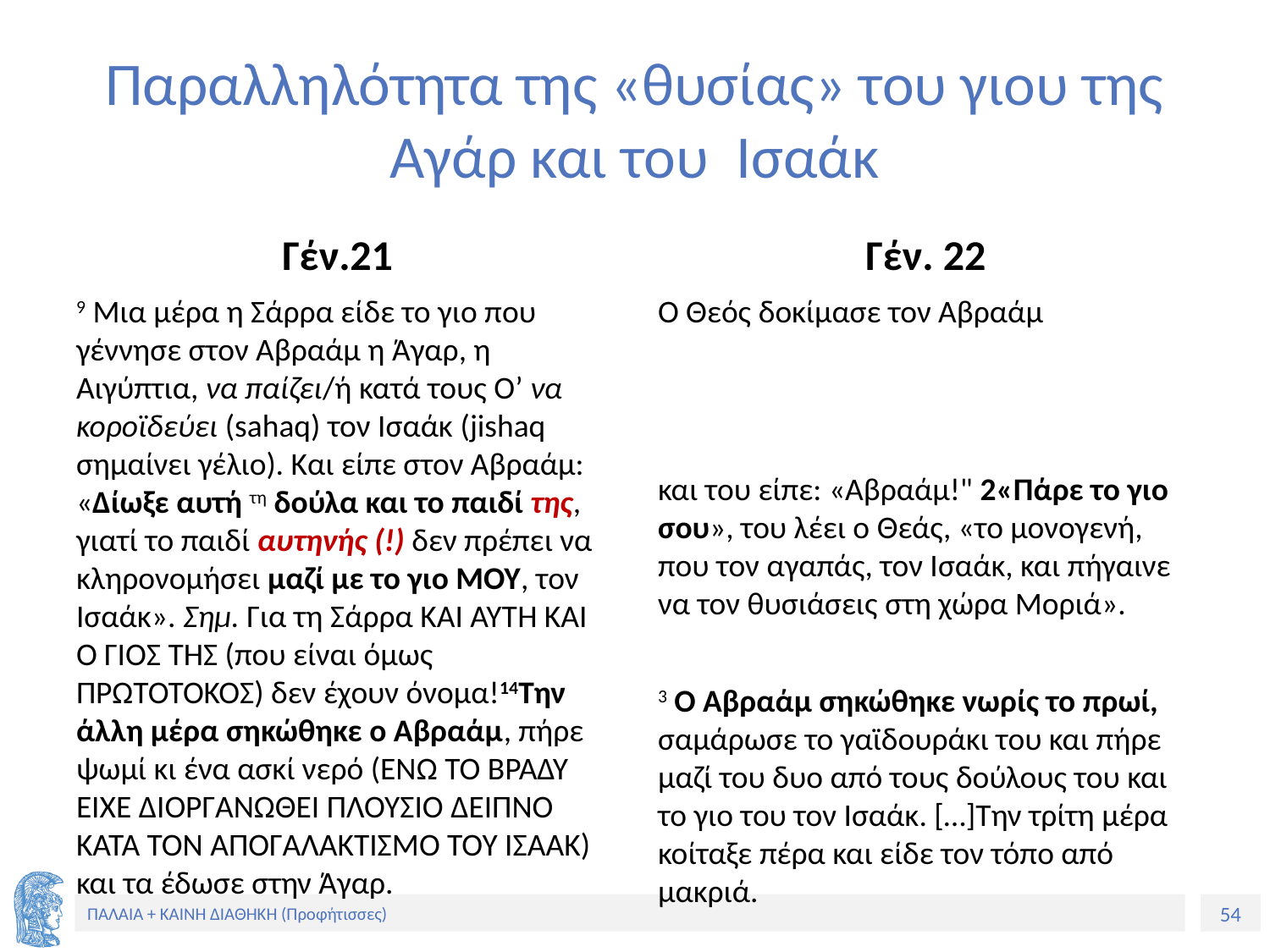

# Παραλληλότητα της «θυσίας» του γιου της Αγάρ και του  Ισαάκ
Γέν.21
Γέν. 22
9 Μια μέρα η Σάρρα είδε το γιο που γέννησε στον Αβραάμ η Άγαρ, η Αιγύπτια, να παίζει/ή κατά τους Ο’ να κοροϊδεύει (sahaq) τον Ισαάκ (jishaq σημαίνει γέλιο). Και είπε στον Αβραάμ: «Δίωξε αυτή τη δούλα και το παιδί της, γιατί το παιδί αυτηνής (!) δεν πρέπει να κληρονομήσει μαζί με το γιο ΜΟΥ, τον Ισαάκ». Σημ. Για τη Σάρρα ΚΑΙ ΑΥΤΉ ΚΑΙ Ο ΓΙΟΣ ΤΗΣ (που είναι όμως ΠΡΩΤΟΤΟΚΟΣ) δεν έχουν όνομα!14Την άλλη μέρα σηκώθηκε ο Αβραάμ, πήρε ψωμί κι ένα ασκί νερό (ΕΝΏ ΤΟ ΒΡΑΔΥ ΕΊΧΕ ΔΙΟΡΓΑΝΩΘΕΙ ΠΛΟΥΣΙΟ ΔΕΙΠΝΟ ΚΑΤΆ ΤΟΝ ΑΠΟΓΑΛΑΚΤΙΣΜΟ ΤΟΥ ΙΣΑΑΚ)  και τα έδωσε στην Άγαρ.
Ο Θεός δοκίμασε τον Αβραάμ

και του είπε: «Αβραάμ!" 2«Πάρε το γιο σου», του λέει ο Θεάς, «το μονογενή, που τον αγαπάς, τον Ισαάκ, και πήγαινε να τον θυσιάσεις στη χώρα Μοριά».
3 Ο Αβραάμ σηκώθηκε νωρίς το πρωί, σαμάρωσε το γαϊδουράκι του και πήρε μαζί του δυο από τους δούλους του και το γιο του τον Ισαάκ. […]Την τρίτη μέρα κοίταξε πέρα και είδε τον τόπο από μακριά.